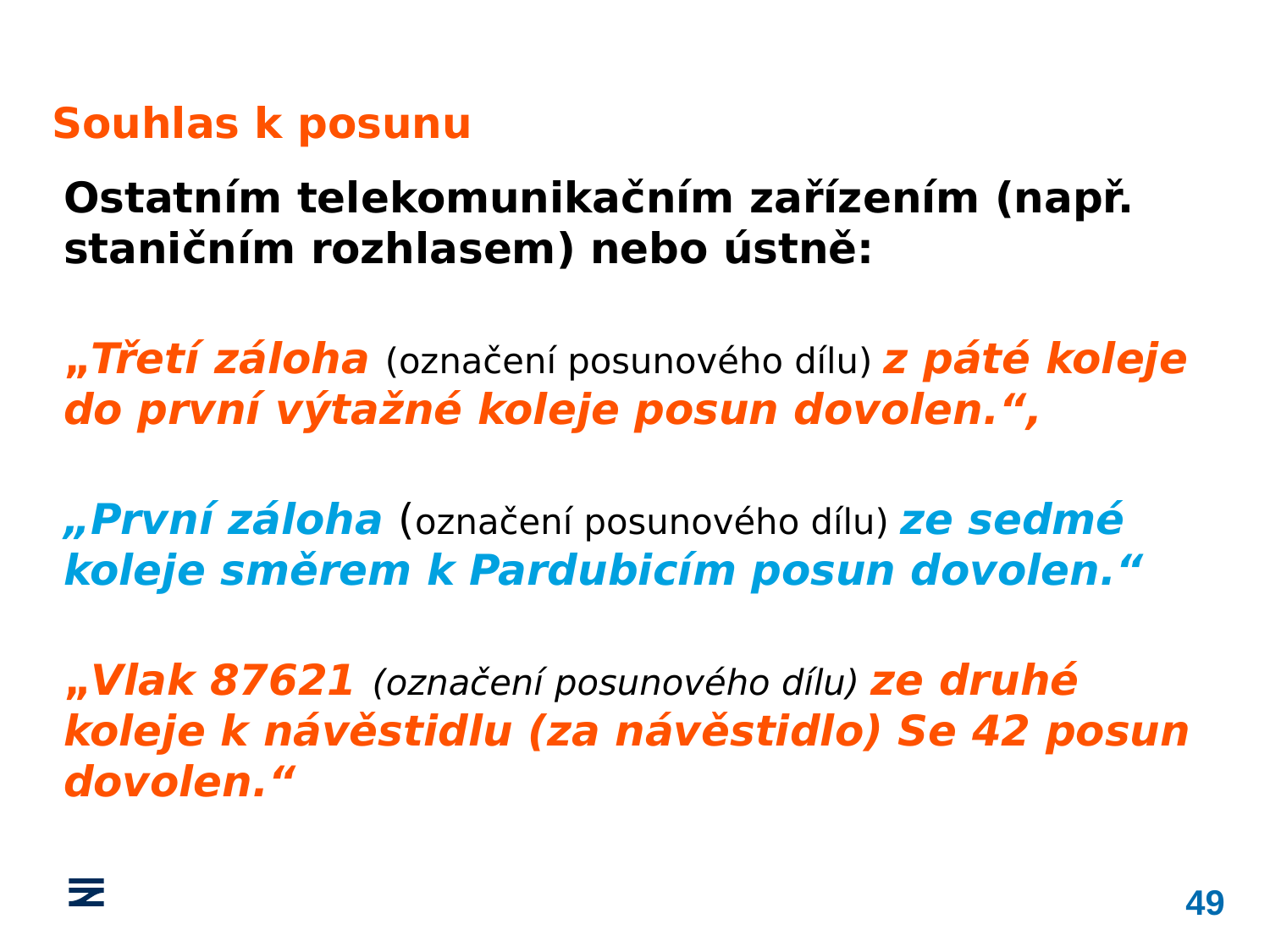

Souhlas k posunu
Ostatním telekomunikačním zařízením (např. staničním rozhlasem) nebo ústně:

„Třetí záloha (označení posunového dílu) z páté koleje do první výtažné koleje posun dovolen.“,

„První záloha (označení posunového dílu) ze sedmé koleje směrem k Pardubicím posun dovolen.“

„Vlak 87621 (označení posunového dílu) ze druhé koleje k návěstidlu (za návěstidlo) Se 42 posun dovolen.“
49